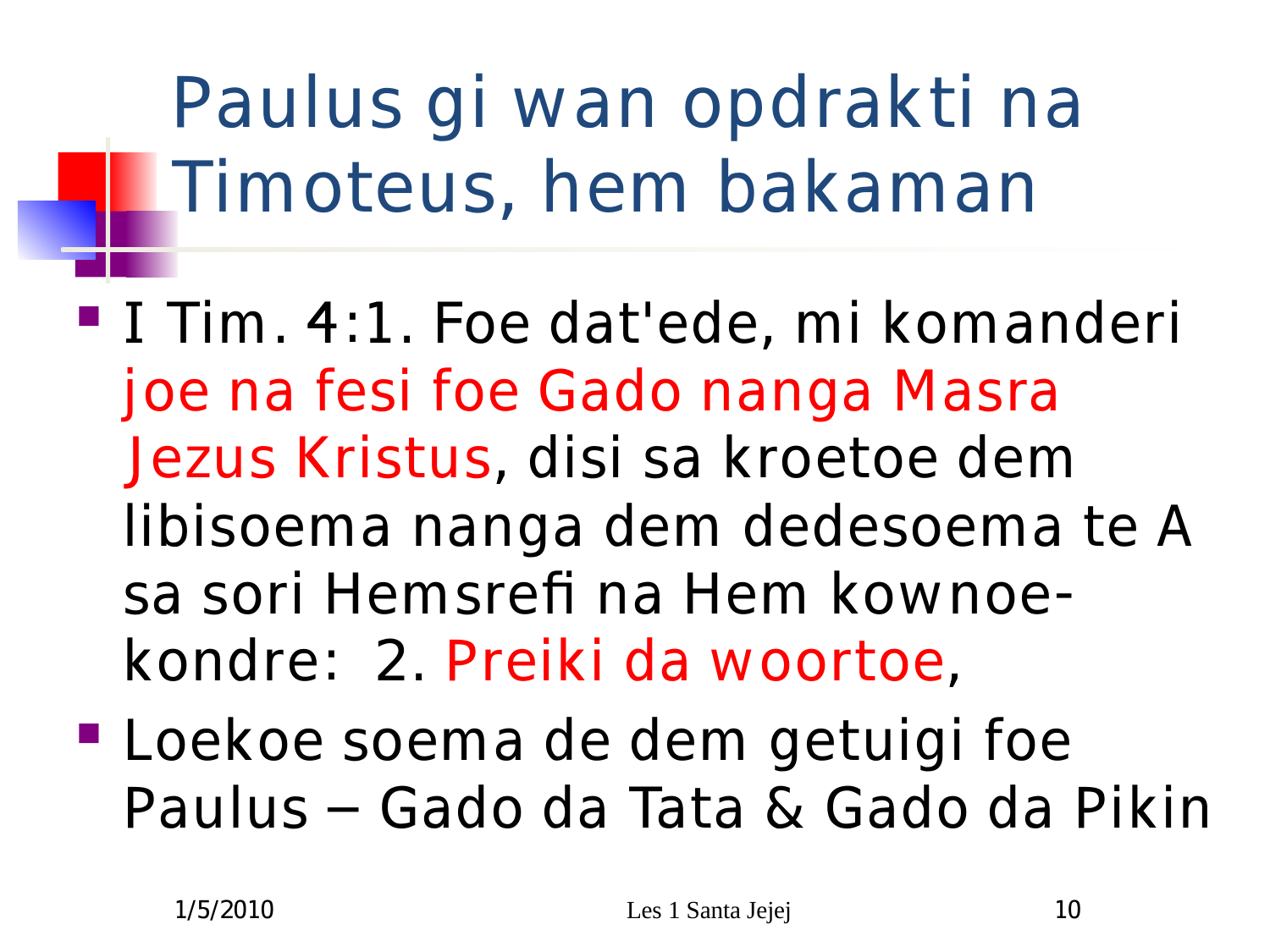

# Paulus gi wan opdrakti na Timoteus, hem bakaman
I Tim. 4:1. Foe dat'ede, mi komanderi joe na fesi foe Gado nanga Masra Jezus Kristus, disi sa kroetoe dem libisoema nanga dem dedesoema te A sa sori Hemsrefi na Hem kownoe-kondre:  2. Preiki da woortoe,
Loekoe soema de dem getuigi foe Paulus – Gado da Tata & Gado da Pikin
1/5/2010
Les 1 Santa Jejej
10